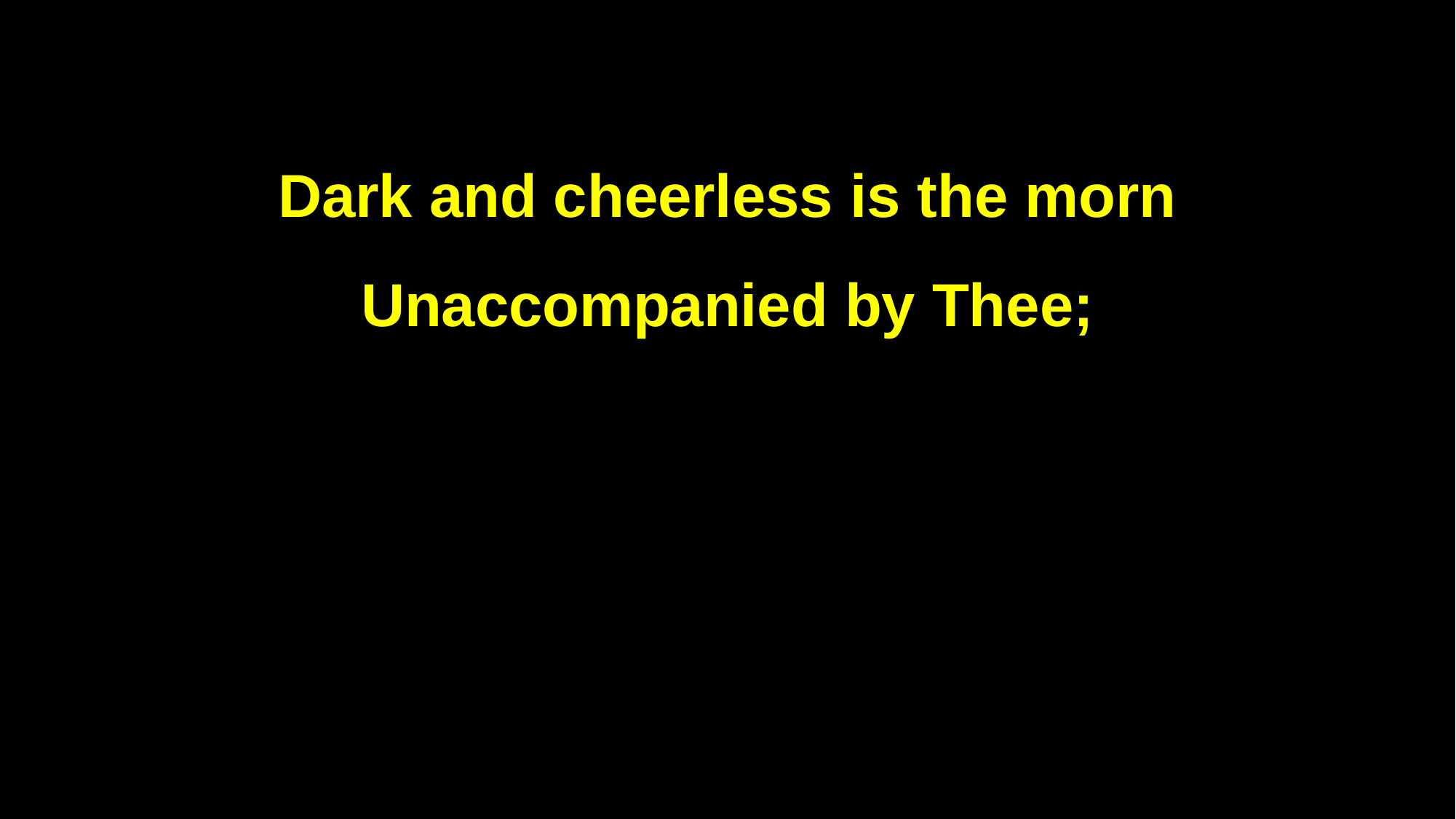

Dark and cheerless is the morn
Unaccompanied by Thee;